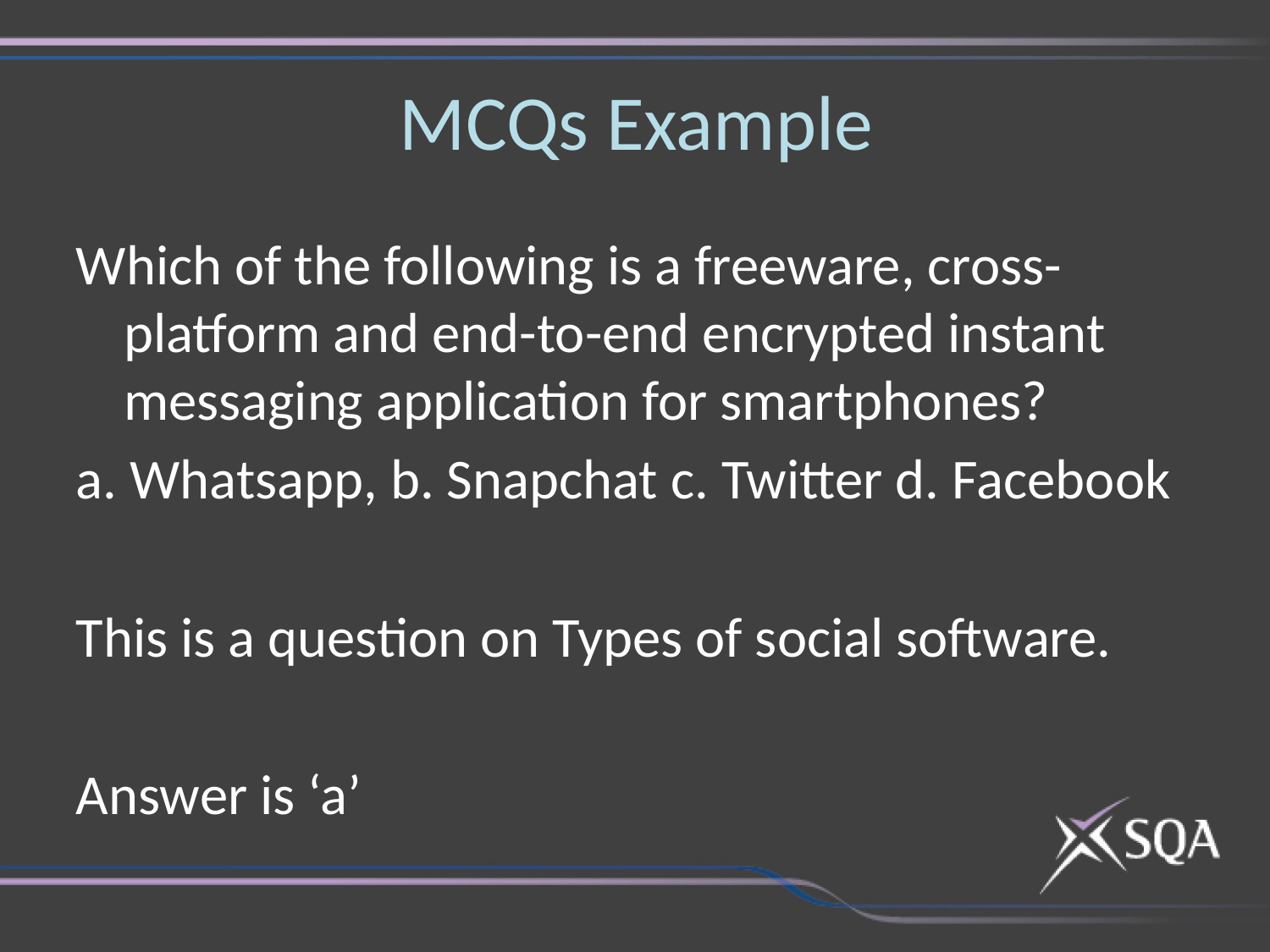

# MCQs Example
Which of the following is a freeware, cross-platform and end-to-end encrypted instant messaging application for smartphones?
a. Whatsapp, b. Snapchat c. Twitter d. Facebook

This is a question on Types of social software.

Answer is ‘a’